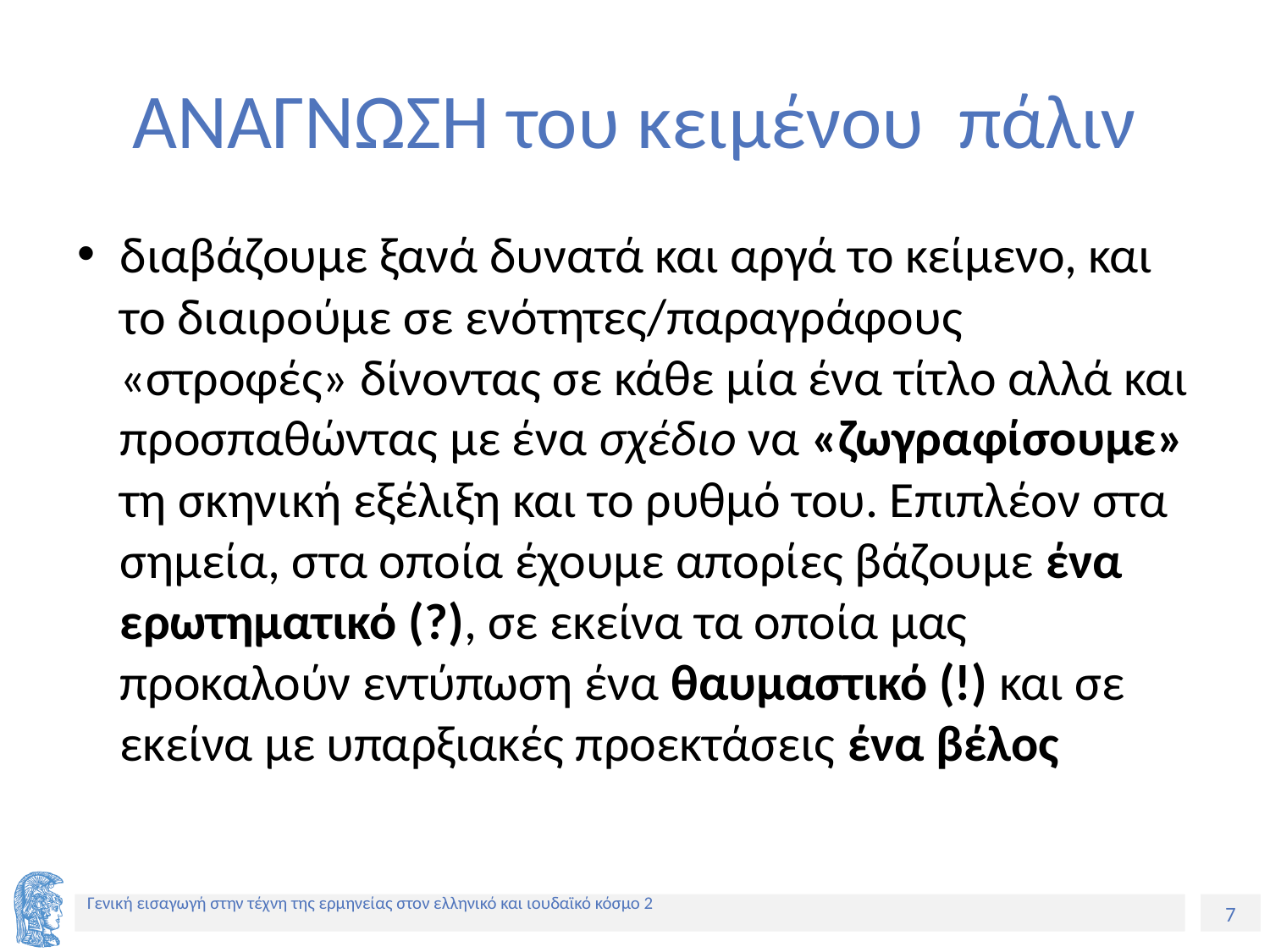

# ΑΝΑΓΝΩΣΗ του κειμένου  πάλιν
διαβάζουμε ξανά δυνατά και αργά το κείμενο, και το διαιρούμε σε ενότητες/παραγράφους «στροφές» δίνοντας σε κάθε μία ένα τίτλο αλλά και προσπαθώντας με ένα σχέδιο να «ζωγραφίσουμε» τη σκηνική εξέλιξη και το ρυθμό του. Επιπλέον στα σημεία, στα οποία έχουμε απορίες βάζουμε ένα ερωτηματικό (­?), σε εκείνα τα οποία μας προκαλούν εντύπωση ένα θαυμαστικό (!) και σε εκείνα με υπαρξιακές προεκτάσεις ένα βέλος